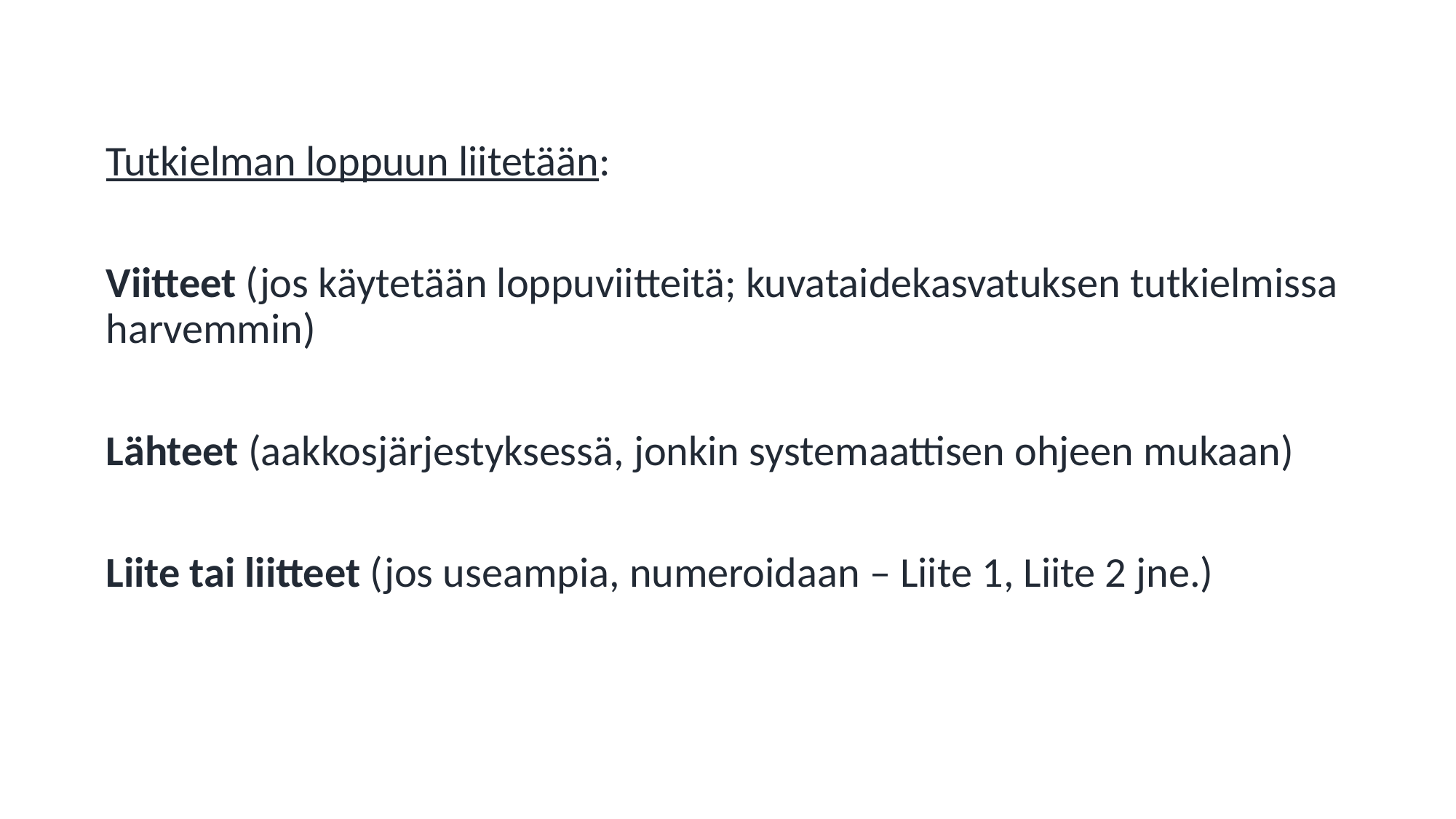

#
Tutkielman loppuun liitetään:

Viitteet (jos käytetään loppuviitteitä; kuvataidekasvatuksen tutkielmissa harvemmin)

Lähteet (aakkosjärjestyksessä, jonkin systemaattisen ohjeen mukaan)

Liite tai liitteet (jos useampia, numeroidaan – Liite 1, Liite 2 jne.)